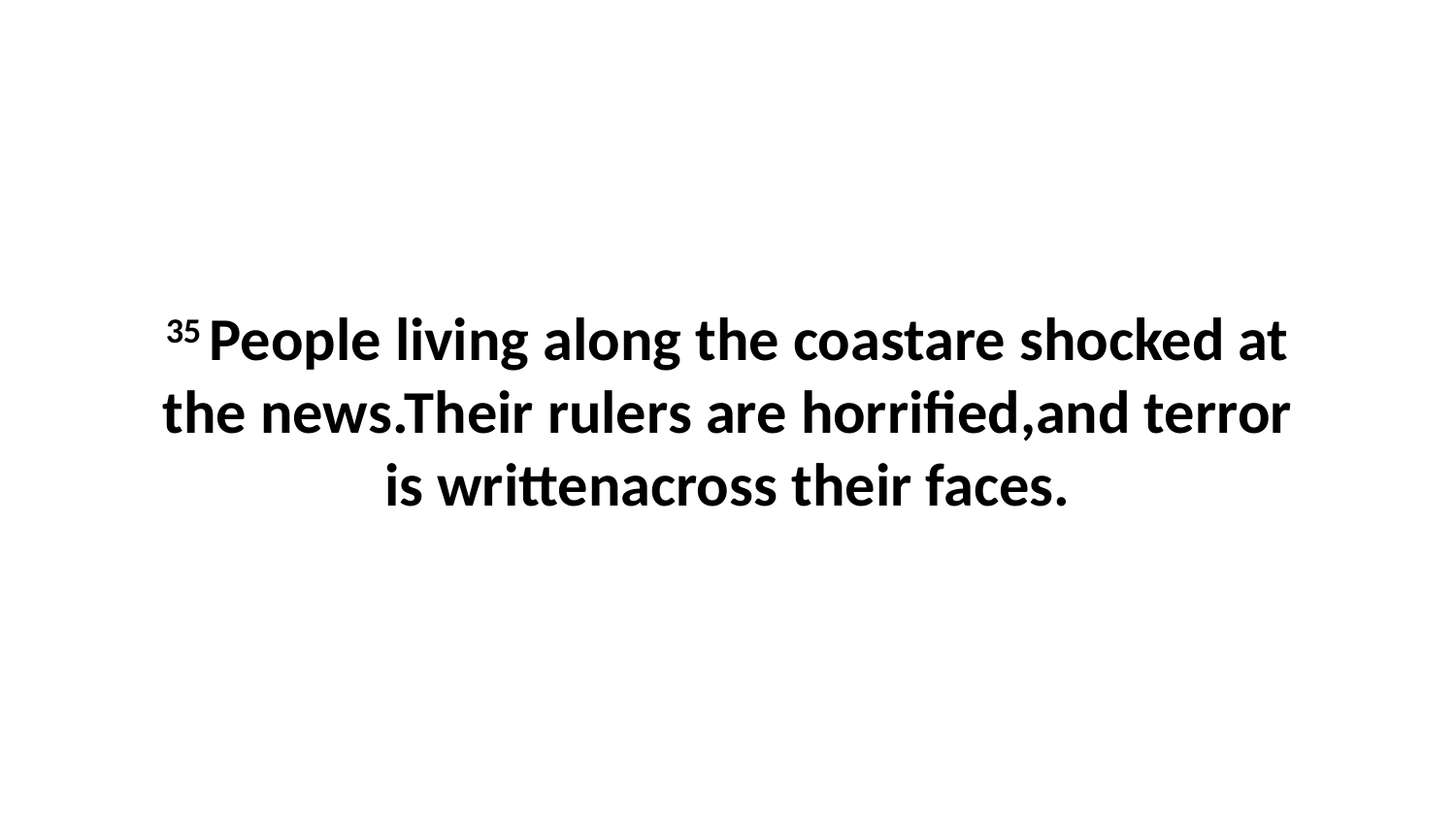

35 People living along the coastare shocked at the news.Their rulers are horrified,and terror is writtenacross their faces.